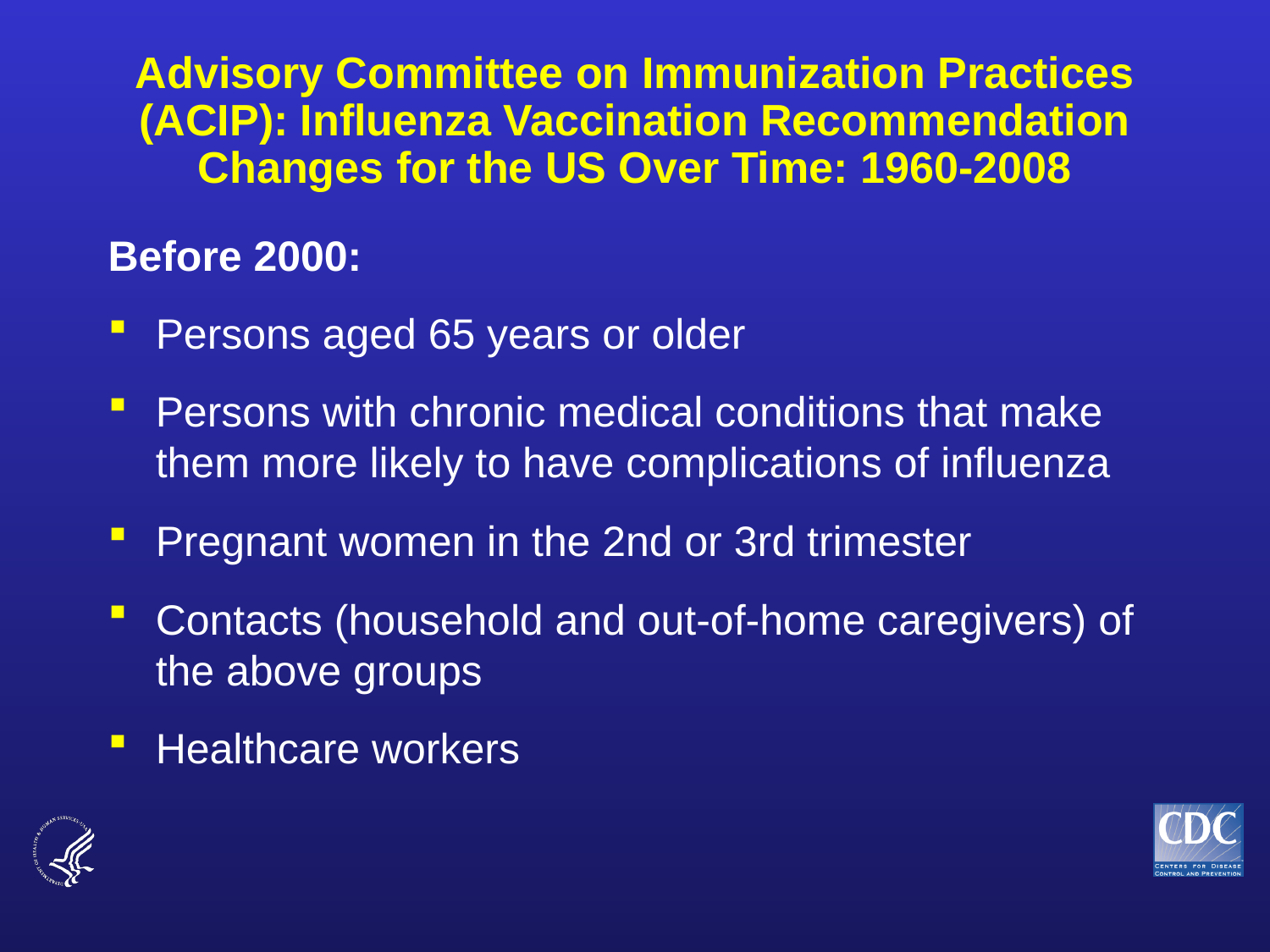

# Advisory Committee on Immunization Practices (ACIP): Influenza Vaccination Recommendation Changes for the US Over Time: 1960-2008
Before 2000:
Persons aged 65 years or older
Persons with chronic medical conditions that make them more likely to have complications of influenza
Pregnant women in the 2nd or 3rd trimester
Contacts (household and out-of-home caregivers) of the above groups
Healthcare workers